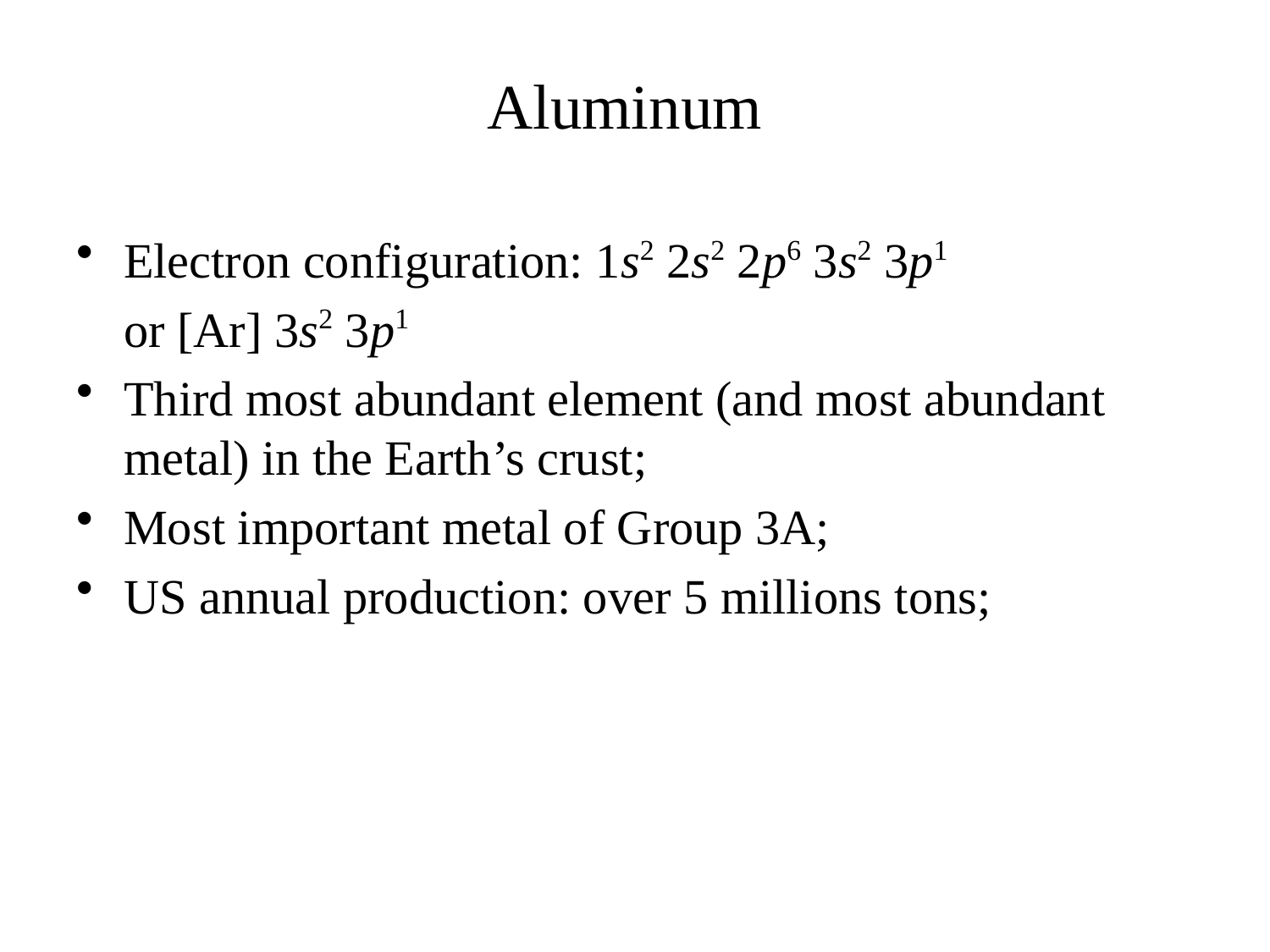

# Aluminum
Electron configuration: 1s2 2s2 2p6 3s2 3p1
	or [Ar] 3s2 3p1
Third most abundant element (and most abundant metal) in the Earth’s crust;
Most important metal of Group 3A;
US annual production: over 5 millions tons;